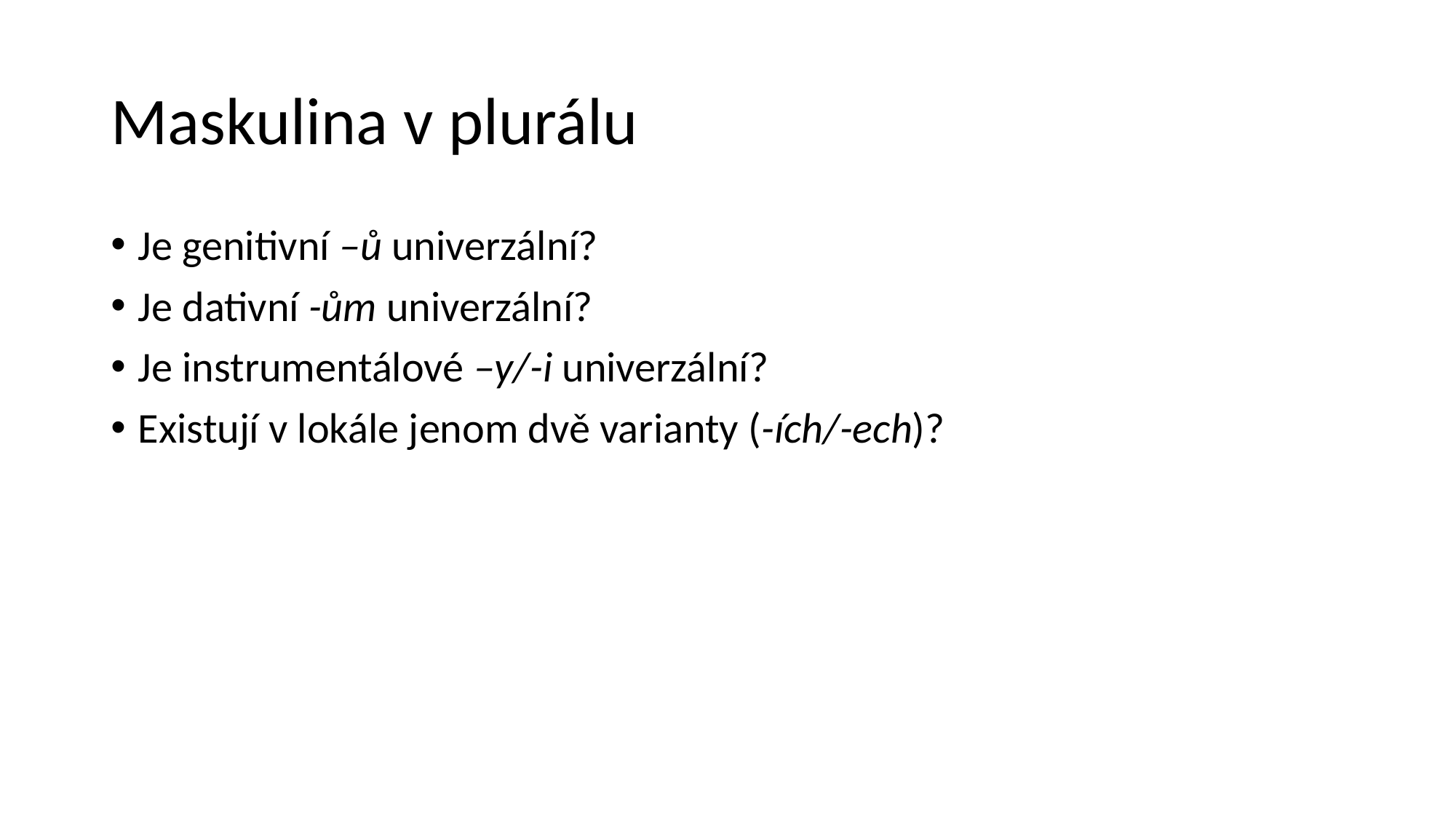

# Maskulina v plurálu
Je genitivní –ů univerzální?
Je dativní -ům univerzální?
Je instrumentálové –y/-i univerzální?
Existují v lokále jenom dvě varianty (-ích/-ech)?